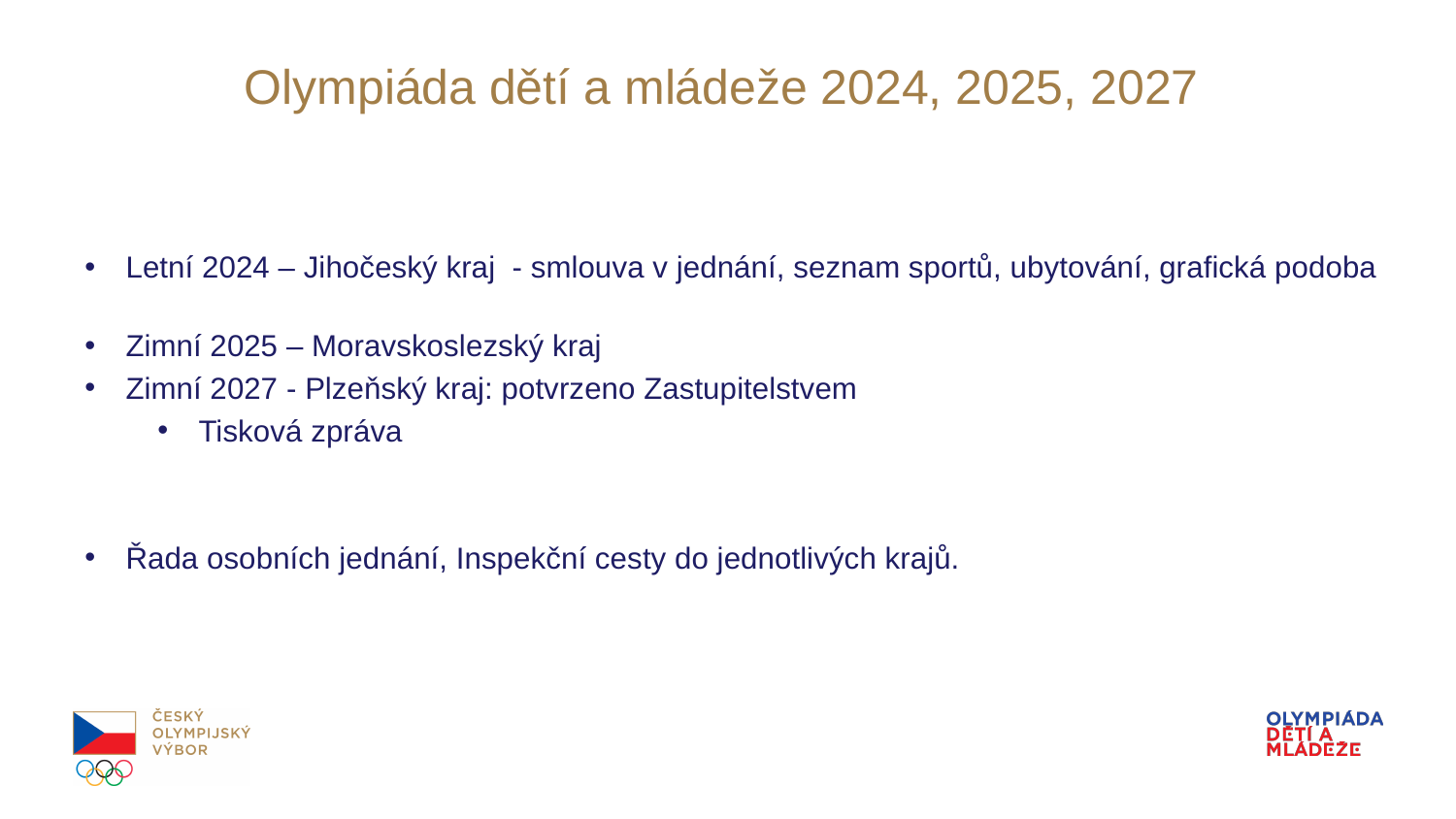

# Olympiáda dětí a mládeže 2024, 2025, 2027

Letní 2024 – Jihočeský kraj  - smlouva v jednání, seznam sportů, ubytování, grafická podoba
Zimní 2025 – Moravskoslezský kraj
Zimní 2027 - Plzeňský kraj: potvrzeno Zastupitelstvem
Tisková zpráva

Řada osobních jednání, Inspekční cesty do jednotlivých krajů.